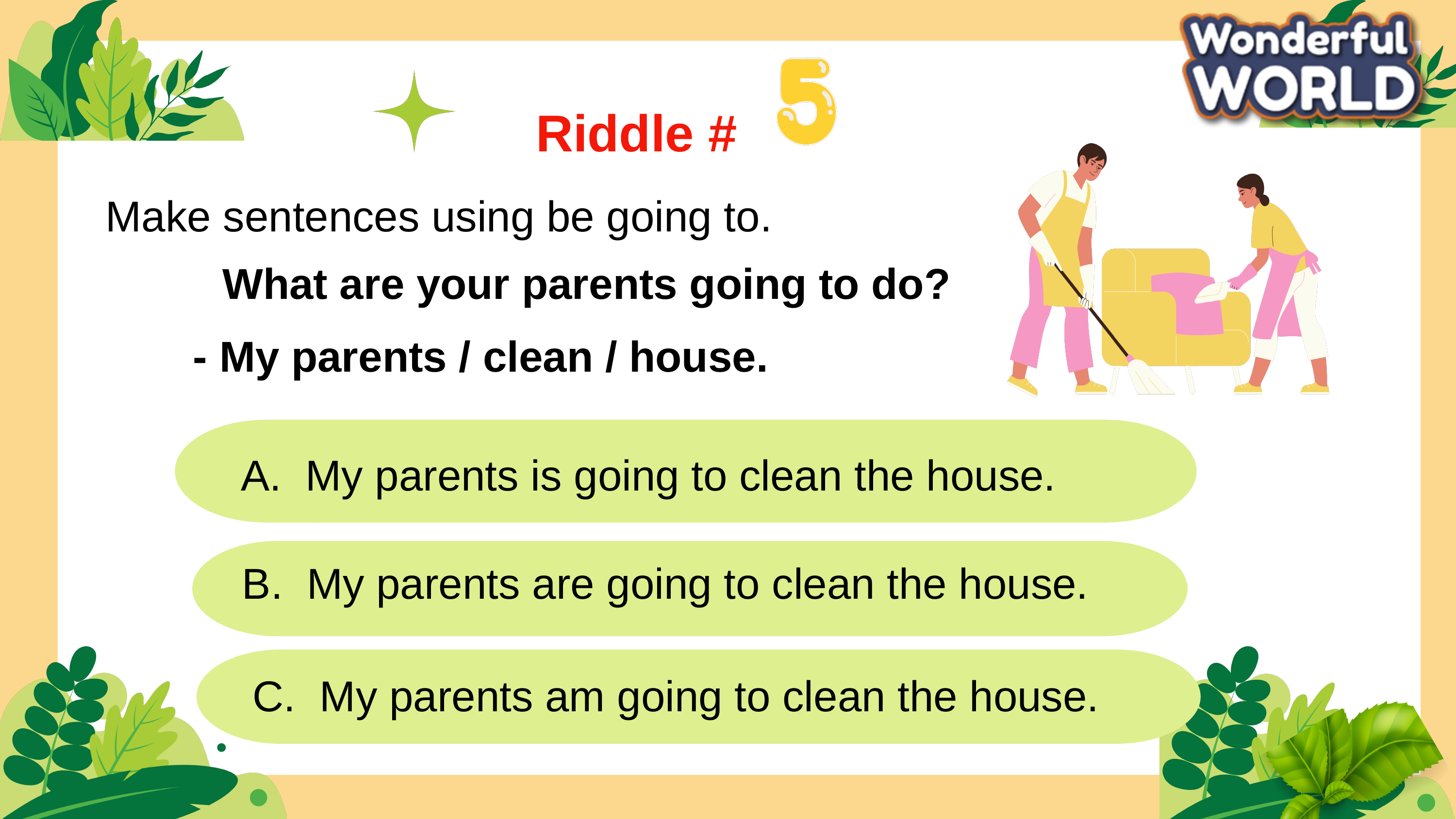

Riddle #

Make sentences using be going to.
 What are your parents going to do?
 - My parents / clean / house.

A.  My parents is going to clean the house.

B.  My parents are going to clean the house.

C.  My parents am going to clean the house.